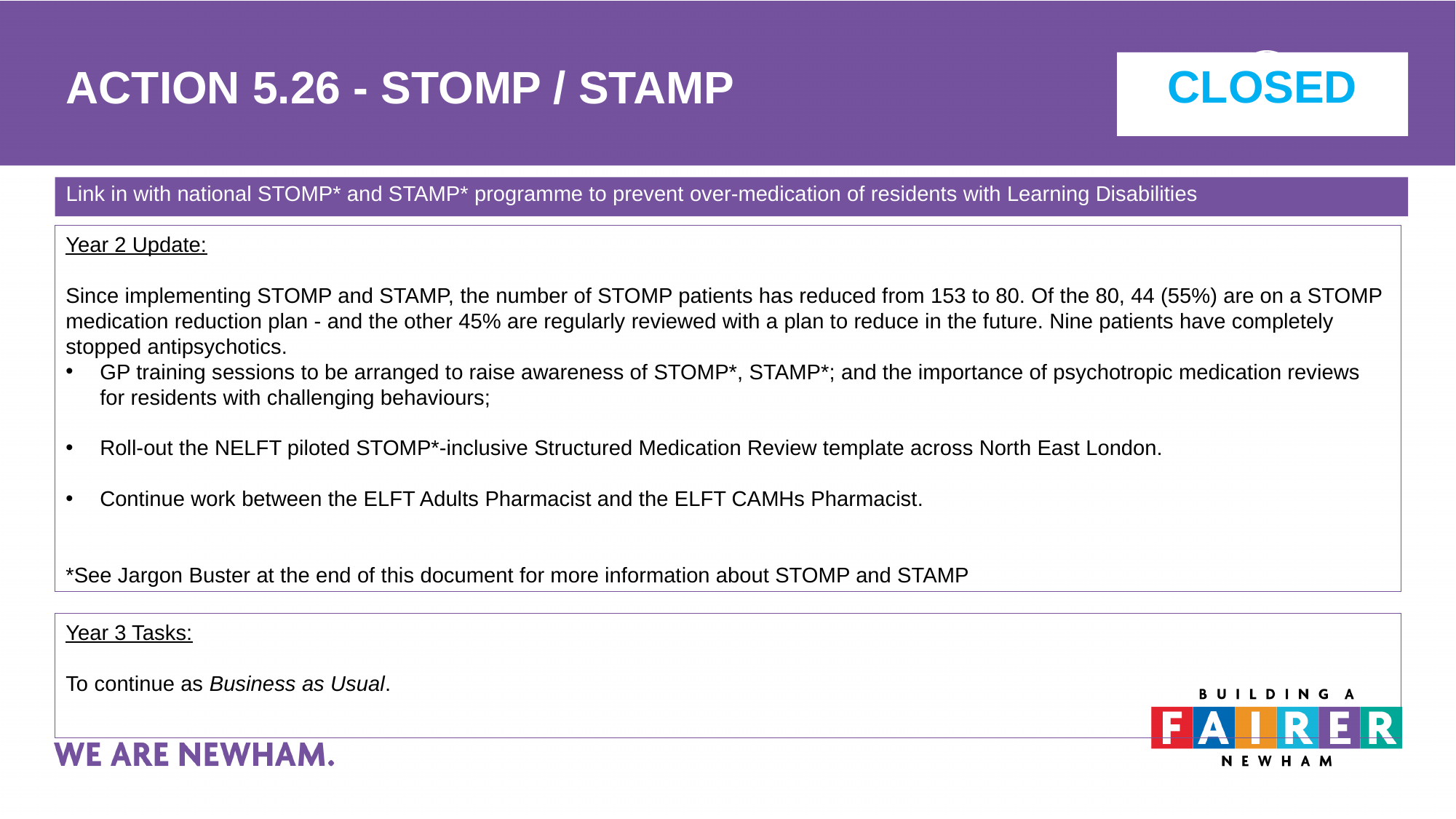

# ACTION 5.26 - STOMP / STAMP
CLOSED

Link in with national STOMP* and STAMP* programme to prevent over-medication of residents with Learning Disabilities
Year 2 Update:

Since implementing STOMP and STAMP, the number of STOMP patients has reduced from 153 to 80. Of the 80, 44 (55%) are on a STOMP medication reduction plan - and the other 45% are regularly reviewed with a plan to reduce in the future. Nine patients have completely stopped antipsychotics.
GP training sessions to be arranged to raise awareness of STOMP*, STAMP*; and the importance of psychotropic medication reviews for residents with challenging behaviours;

Roll-out the NELFT piloted STOMP*-inclusive Structured Medication Review template across North East London.

Continue work between the ELFT Adults Pharmacist and the ELFT CAMHs Pharmacist.

*See Jargon Buster at the end of this document for more information about STOMP and STAMP

Year 3 Tasks:

To continue as Business as Usual.